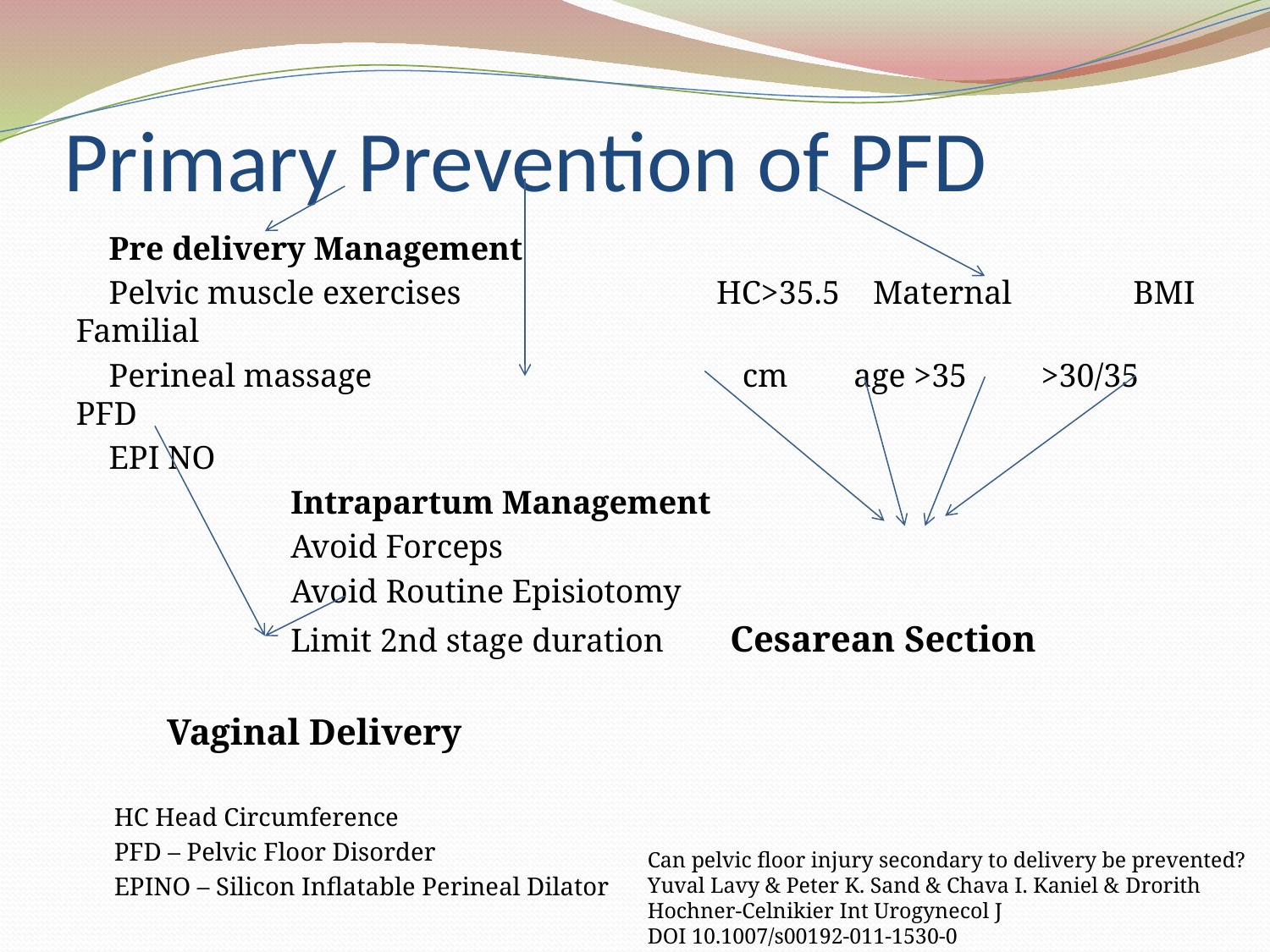

# Primary Prevention of PFD
    Pre delivery Management
    Pelvic muscle exercises                               HC>35.5    Maternal	     BMI       Familial
    Perineal massage                                             cm        age >35         >30/35   	    PFD
    EPI NO
                          Intrapartum Management
                          Avoid Forceps
                          Avoid Routine Episiotomy
                          Limit 2nd stage duration        Cesarean Section

           Vaginal Delivery

      HC Head Circumference
      PFD – Pelvic Floor Disorder
      EPINO – Silicon Inflatable Perineal Dilator
Can pelvic floor injury secondary to delivery be prevented? Yuval Lavy & Peter K. Sand & Chava I. Kaniel & Drorith Hochner-Celnikier Int Urogynecol J
DOI 10.1007/s00192-011-1530-0